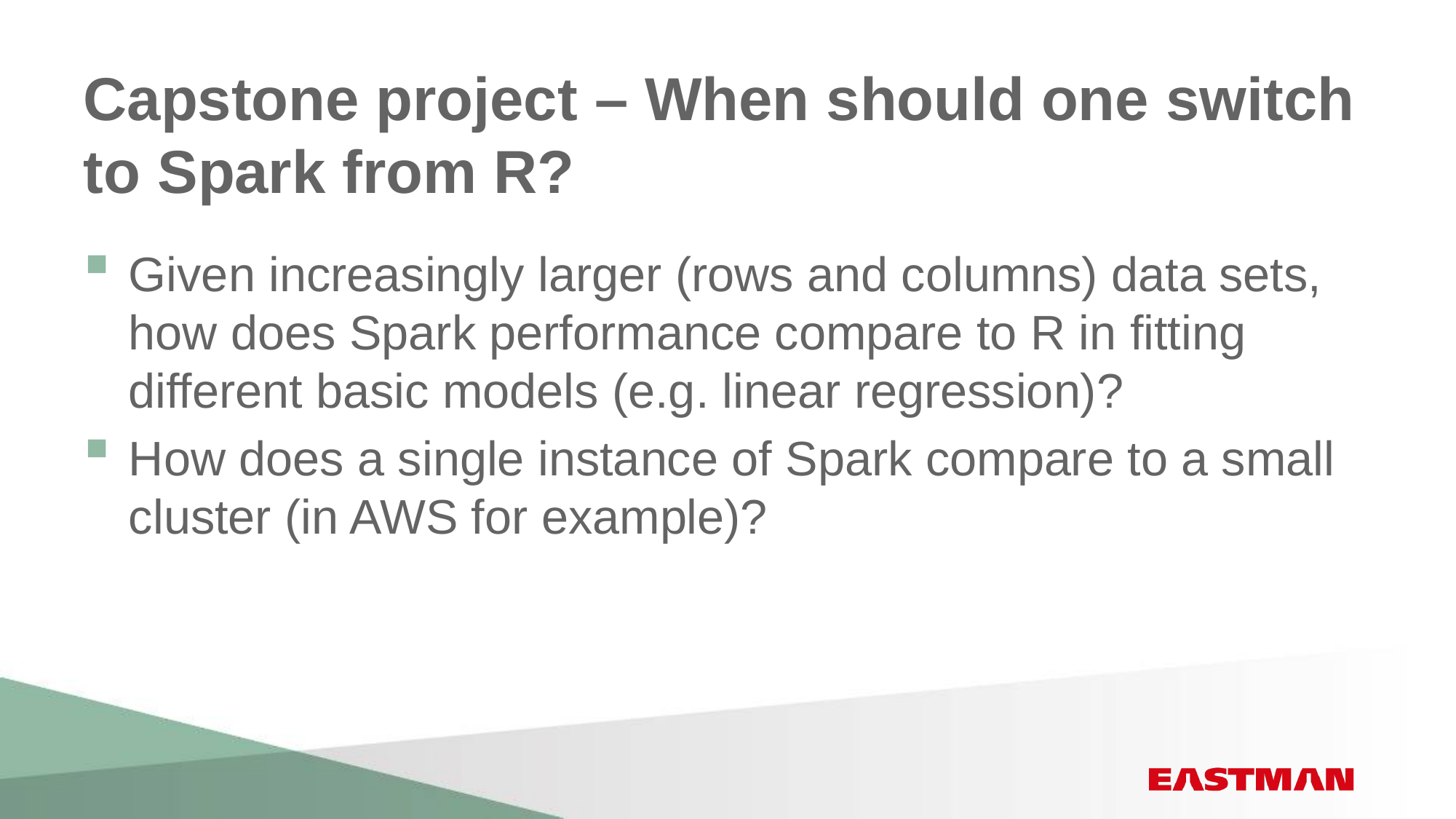

# Capstone project – When should one switch to Spark from R?
Given increasingly larger (rows and columns) data sets, how does Spark performance compare to R in fitting different basic models (e.g. linear regression)?
How does a single instance of Spark compare to a small cluster (in AWS for example)?